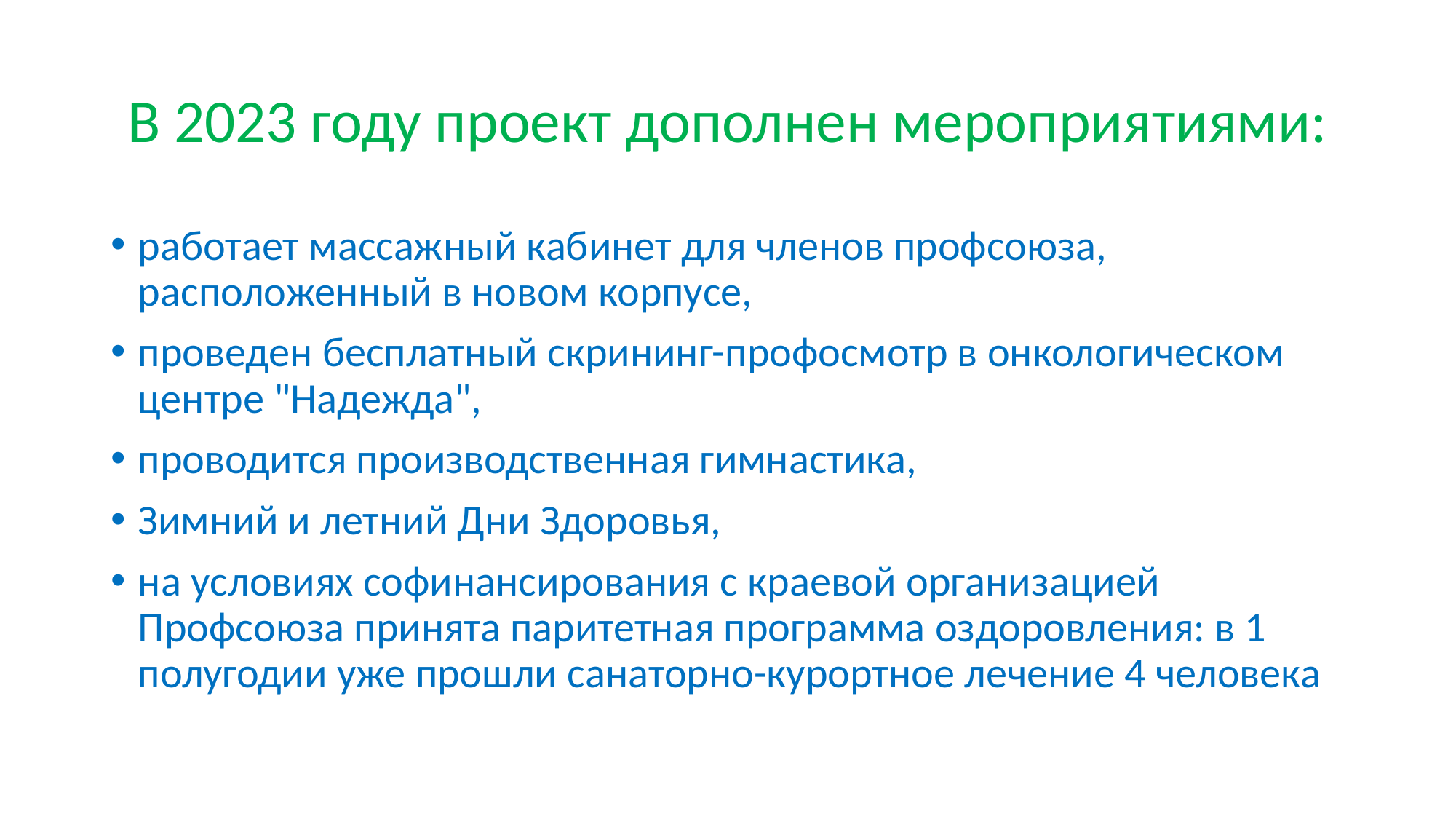

# В 2023 году проект дополнен мероприятиями:
работает массажный кабинет для членов профсоюза, расположенный в новом корпусе,
проведен бесплатный скрининг-профосмотр в онкологическом центре "Надежда",
проводится производственная гимнастика,
Зимний и летний Дни Здоровья,
на условиях софинансирования с краевой организацией Профсоюза принята паритетная программа оздоровления: в 1 полугодии уже прошли санаторно-курортное лечение 4 человека